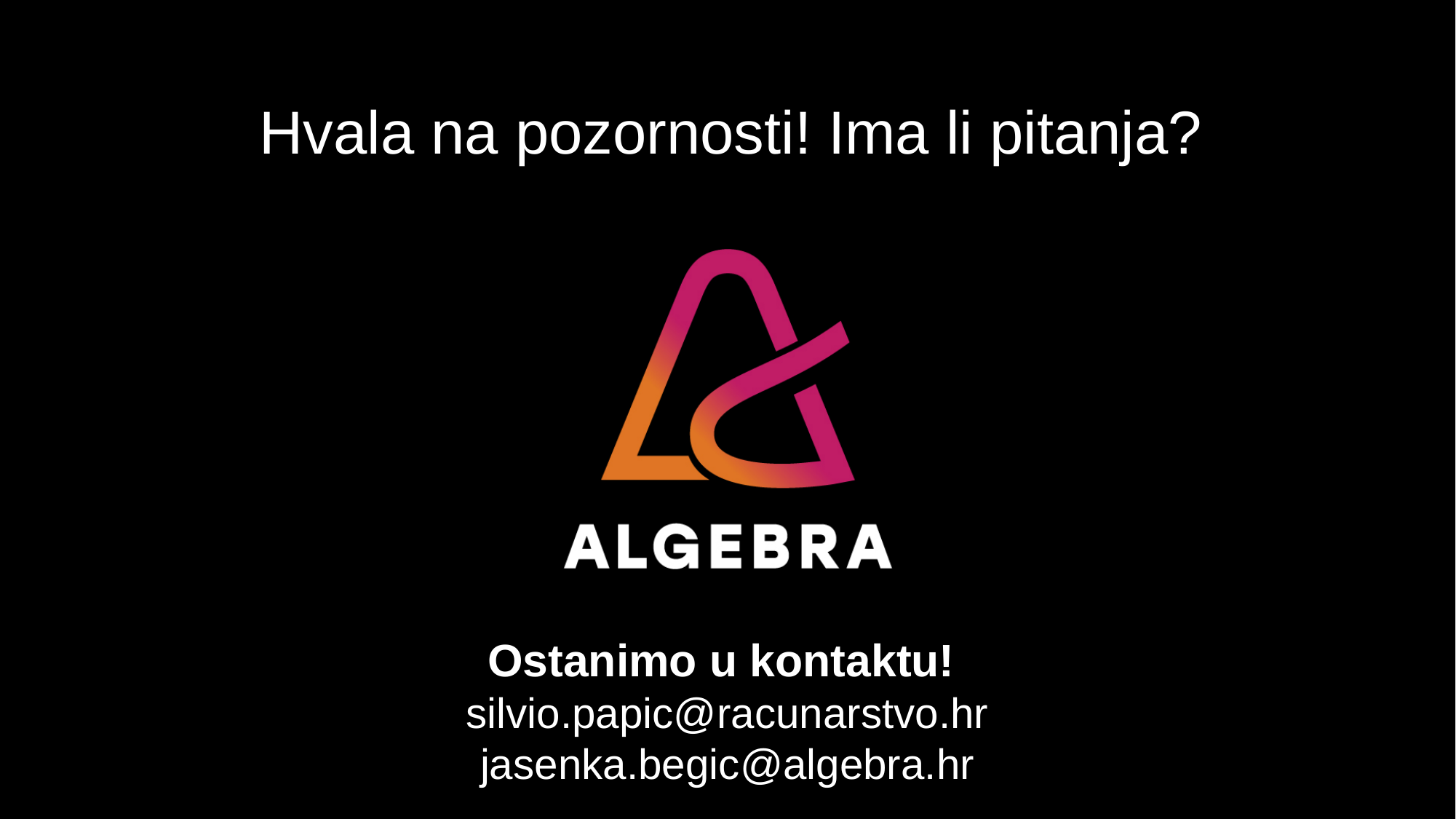

Hvala na pozornosti! Ima li pitanja?
Ostanimo u kontaktu!
silvio.papic@racunarstvo.hr
jasenka.begic@algebra.hr